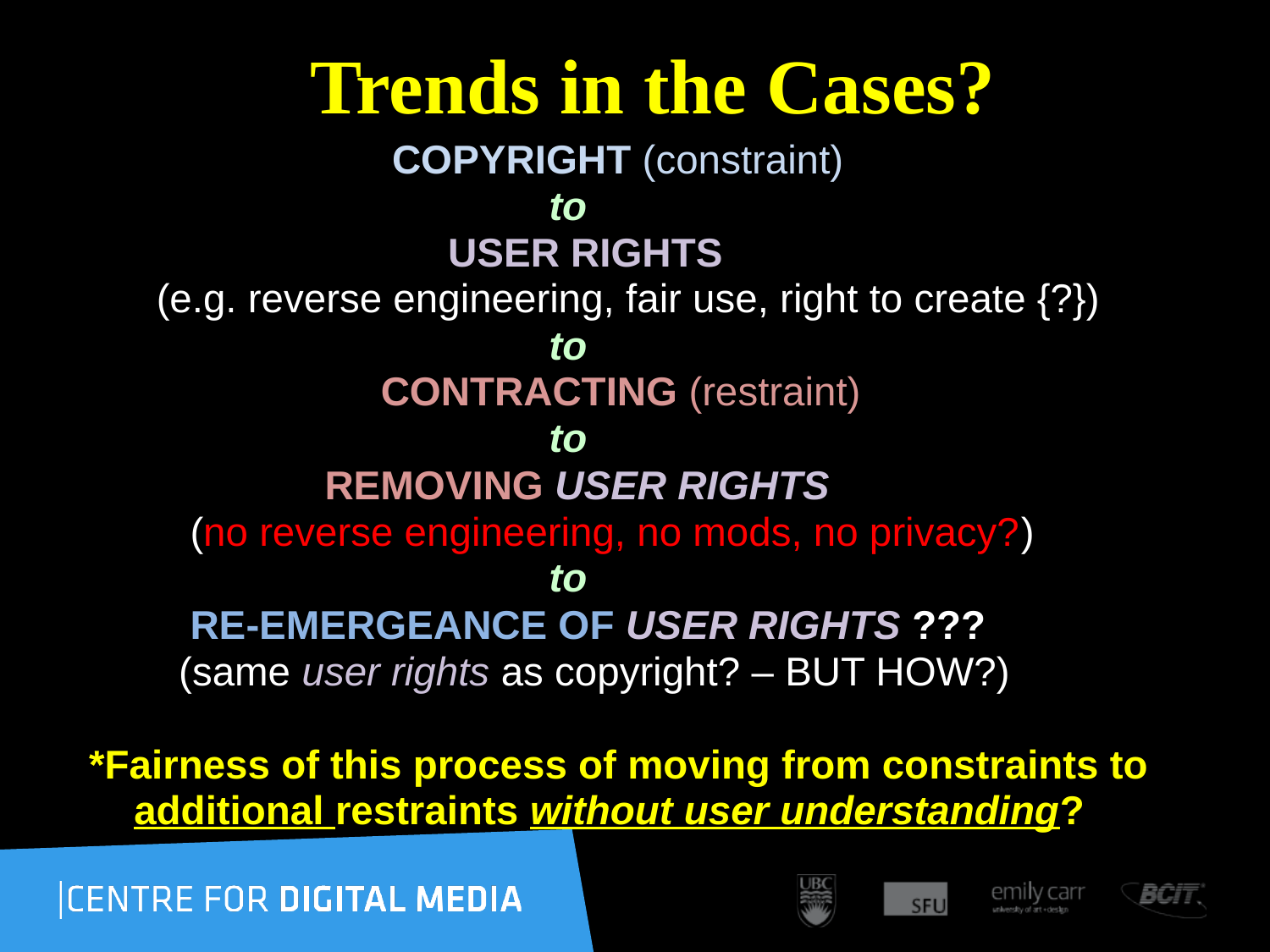

# Trends in the Cases?
                                  COPYRIGHT (constraint)
                                                to
                                       USER RIGHTS
             (e.g. reverse engineering, fair use, right to create {?})
                                                to
                                 CONTRACTING (restraint)
                                                to
                            REMOVING USER RIGHTS
                (no reverse engineering, no mods, no privacy?)
                                                to
                RE-EMERGEANCE OF USER RIGHTS ???
               (same user rights as copyright? – BUT HOW?)

       *Fairness of this process of moving from constraints to
           additional restraints without user understanding?